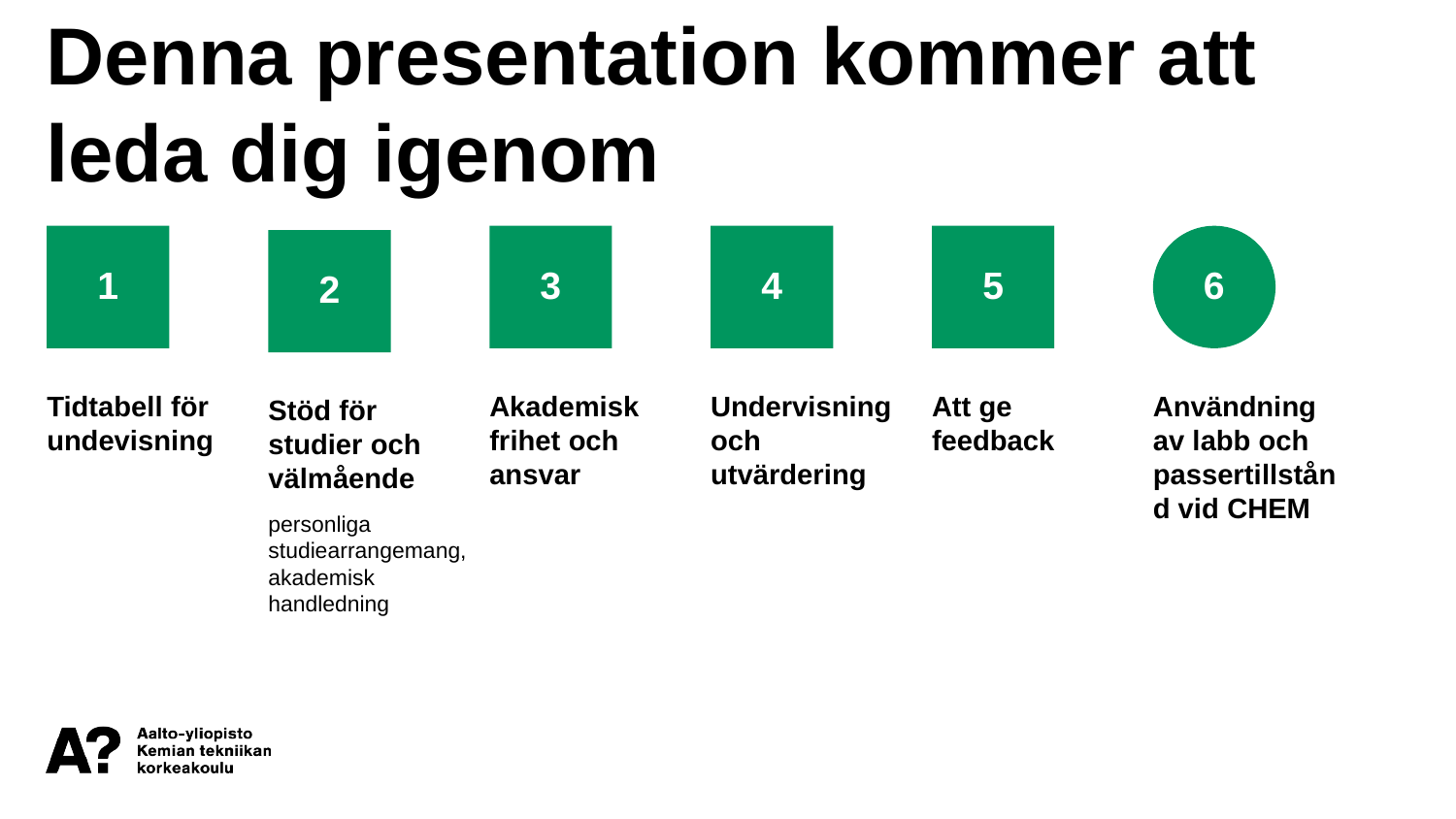

Denna presentation kommer att leda dig igenom
1
3
4
5
6
2
Tidtabell för undevisning
Akademisk frihet och ansvar
Undervisning och utvärdering
Att ge feedback
Användning av labb och passertillstånd vid CHEM
Stöd för studier och välmående
personliga studiearrangemang, akademisk handledning